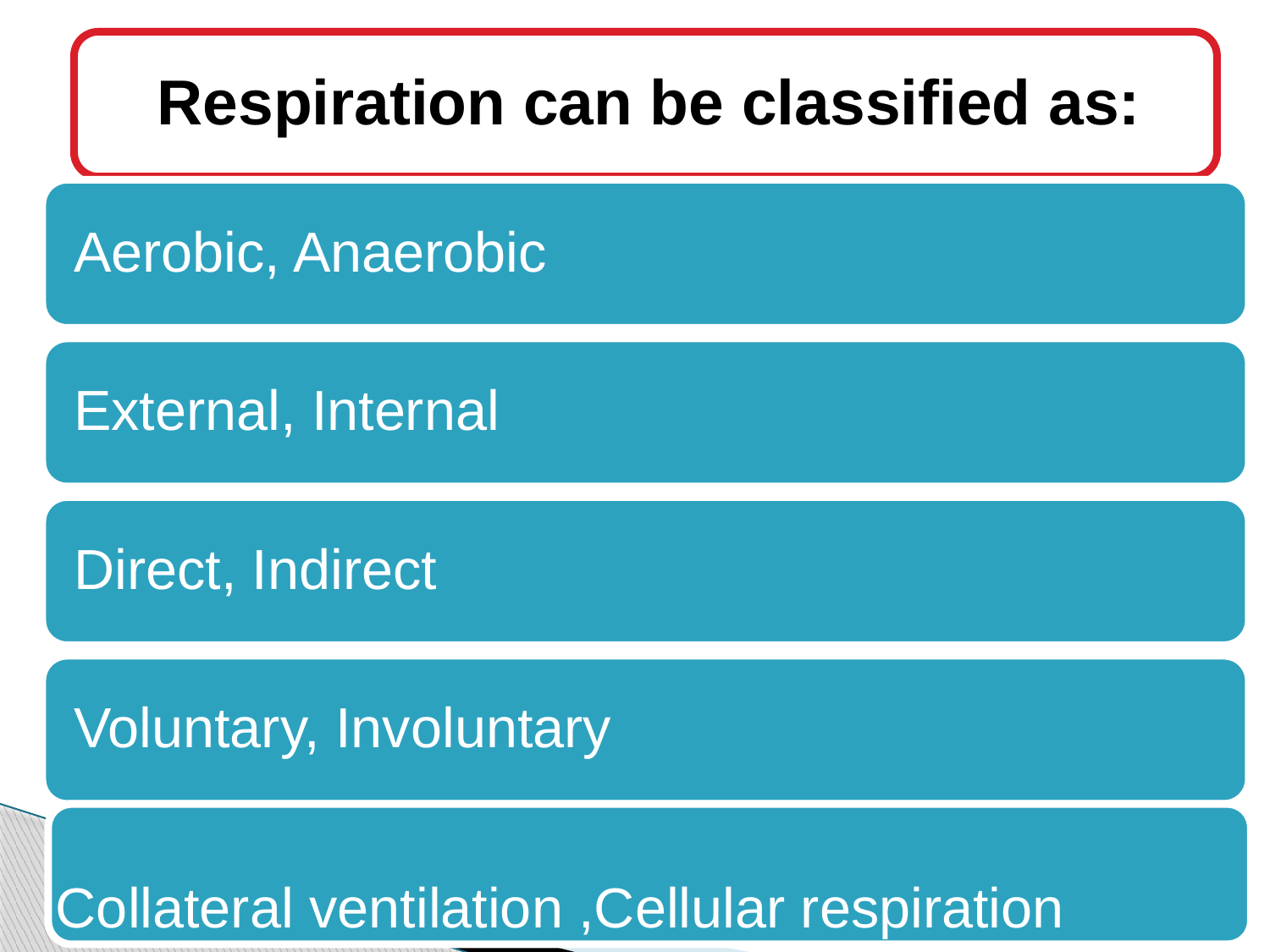

Respiration can be classified as:
Aerobic, Anaerobic
External, Internal
Direct, Indirect
Voluntary, Involuntary

 Collateral ventilation ,Cellular respiration